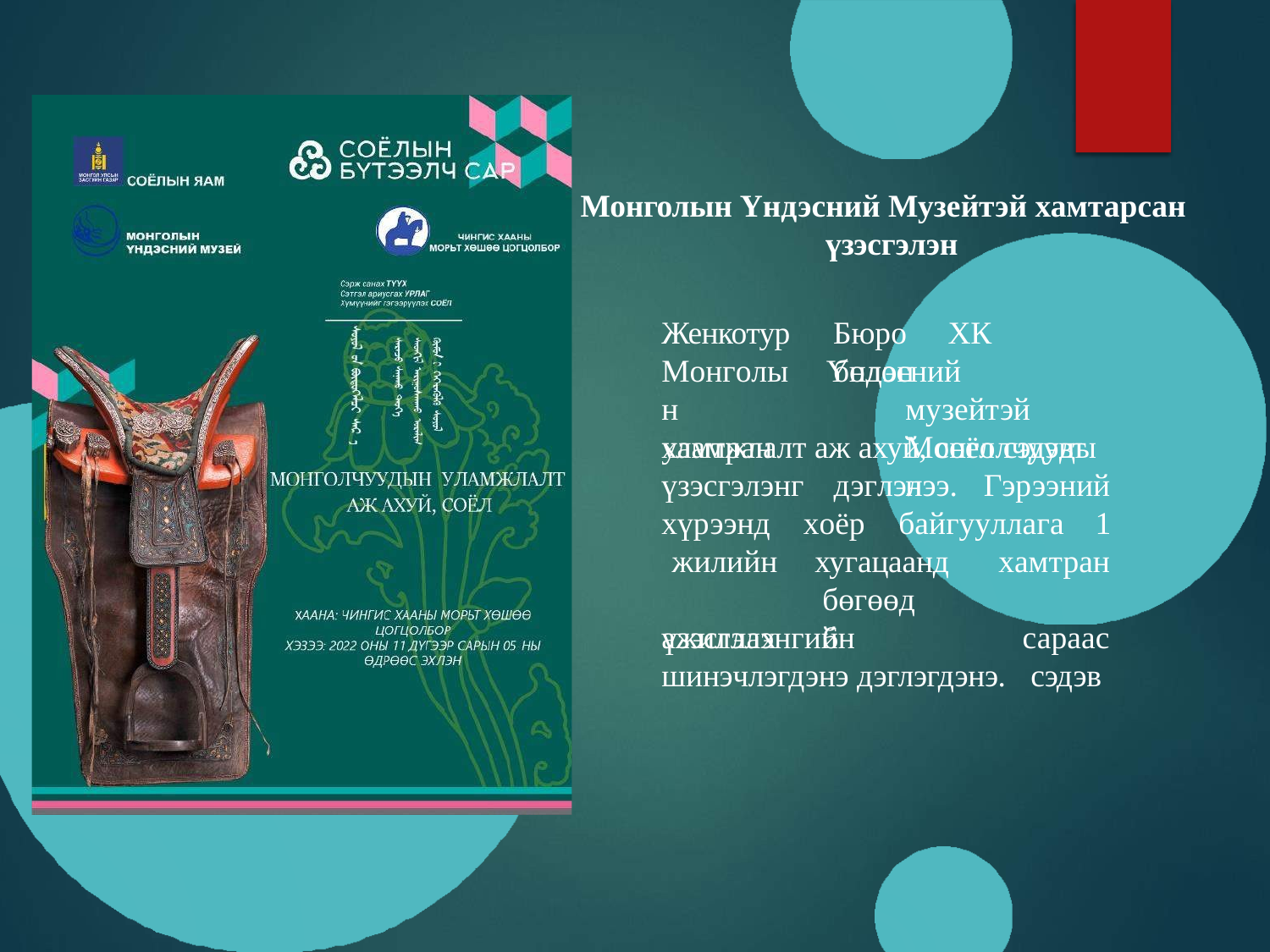

Монголын Үндэсний Музейтэй хамтарсан  үзэсгэлэн
Женкотур  Монголын  хамтран
Бюро	ХК	болон
Үндэсний	музейтэй  Монголчуудын
уламжлалт аж ахуй, соёл сэдэвт  үзэсгэлэнг	дэглэлээ.	Гэрээний
хүрээнд  жилийн  ажиллах
хоёр	байгууллага	1
хугацаанд
бөгөөд	6
хамтран  сараас  сэдэв
үзэсгэлэнгийн
шинэчлэгдэнэ дэглэгдэнэ.